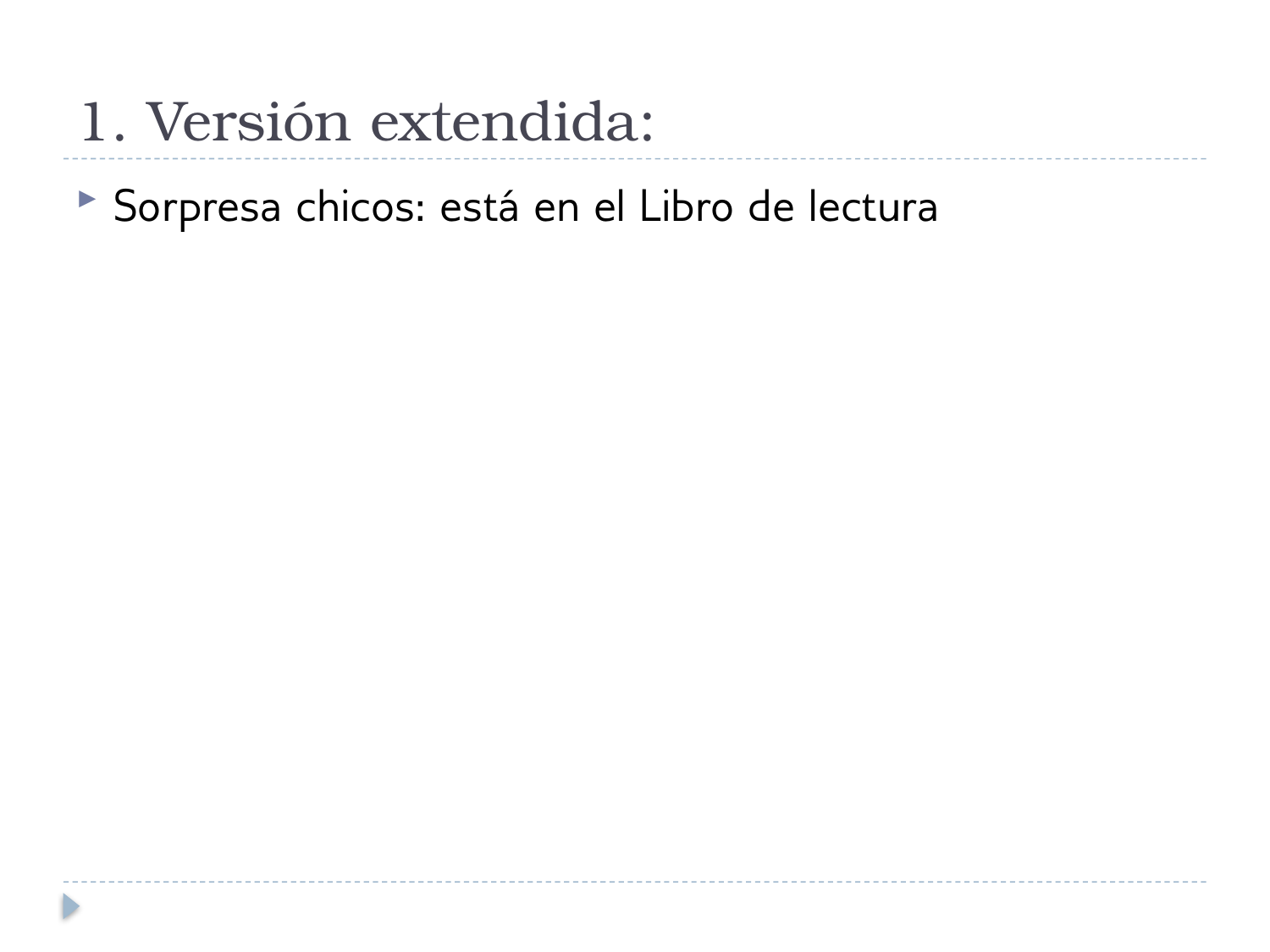

# Versión extendida:
Sorpresa chicos: está en el Libro de lectura